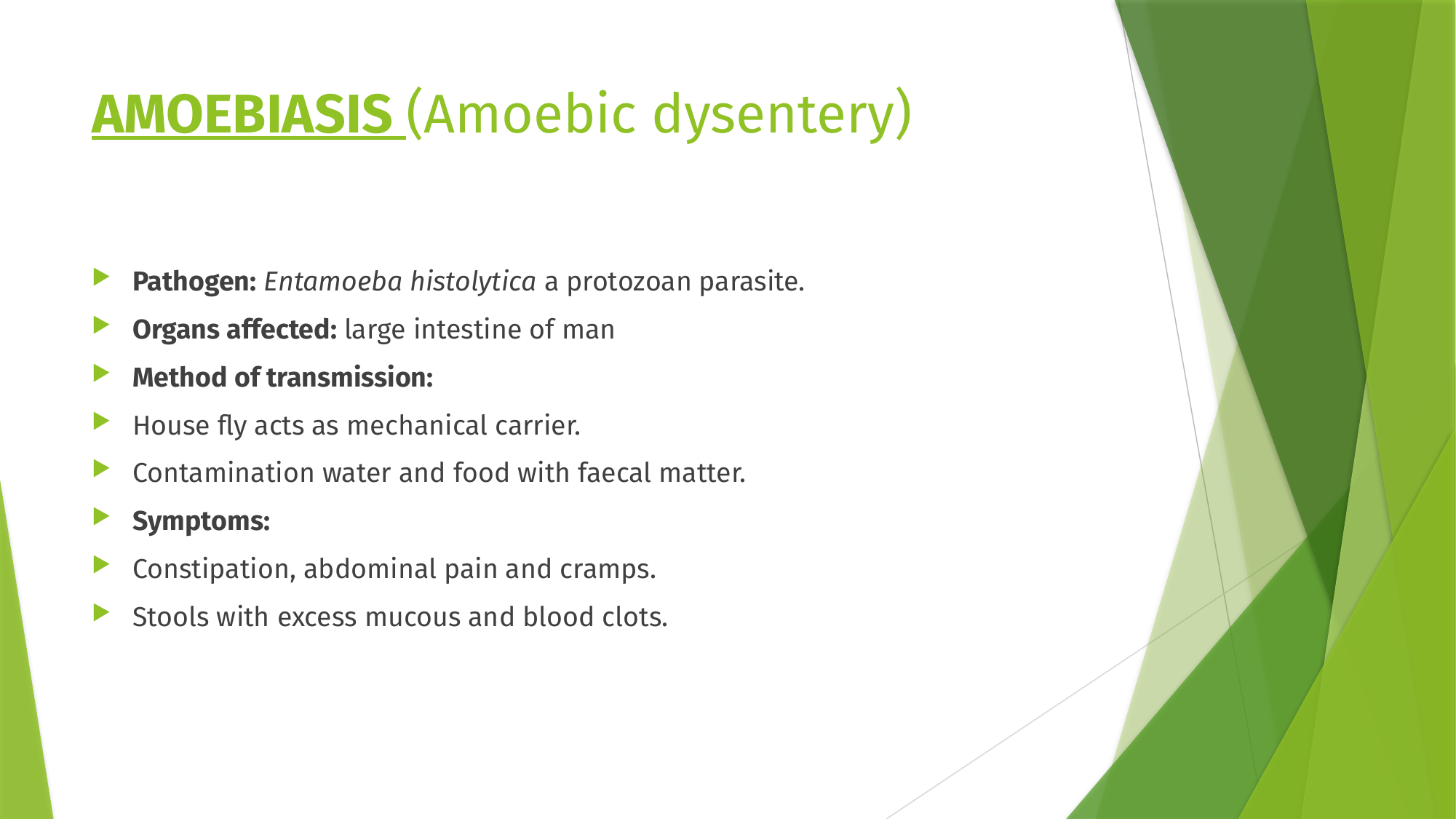

# AMOEBIASIS (Amoebic dysentery)
Pathogen: Entamoeba histolytica a protozoan parasite.
Organs affected: large intestine of man
Method of transmission:
House fly acts as mechanical carrier.
Contamination water and food with faecal matter.
Symptoms:
Constipation, abdominal pain and cramps.
Stools with excess mucous and blood clots.